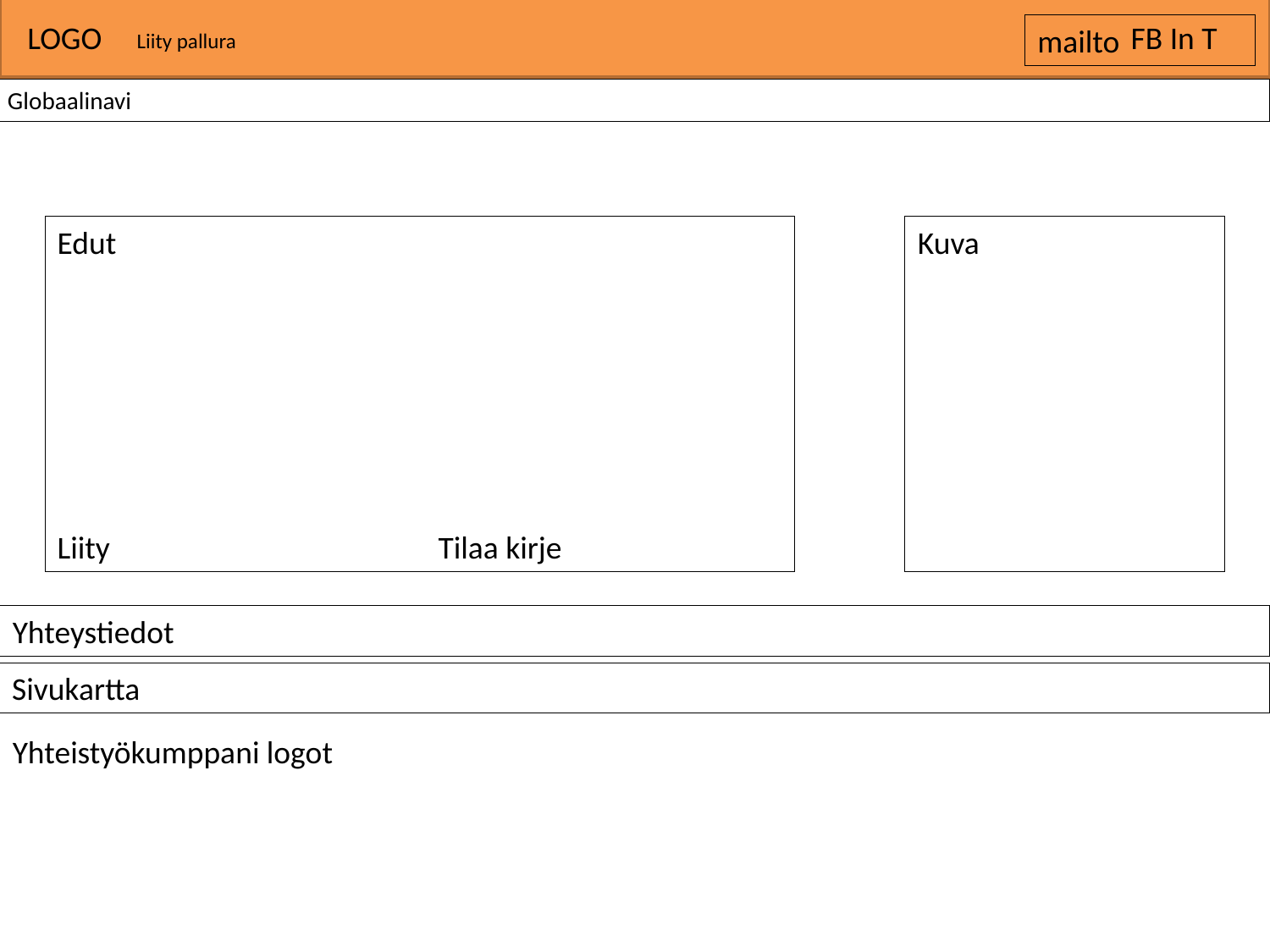

LOGO
FB In T
mailto
Liity pallura
Globaalinavi
Edut

Liity			Tilaa kirje
Kuva

Yhteystiedot
Sivukartta
Yhteistyökumppani logot